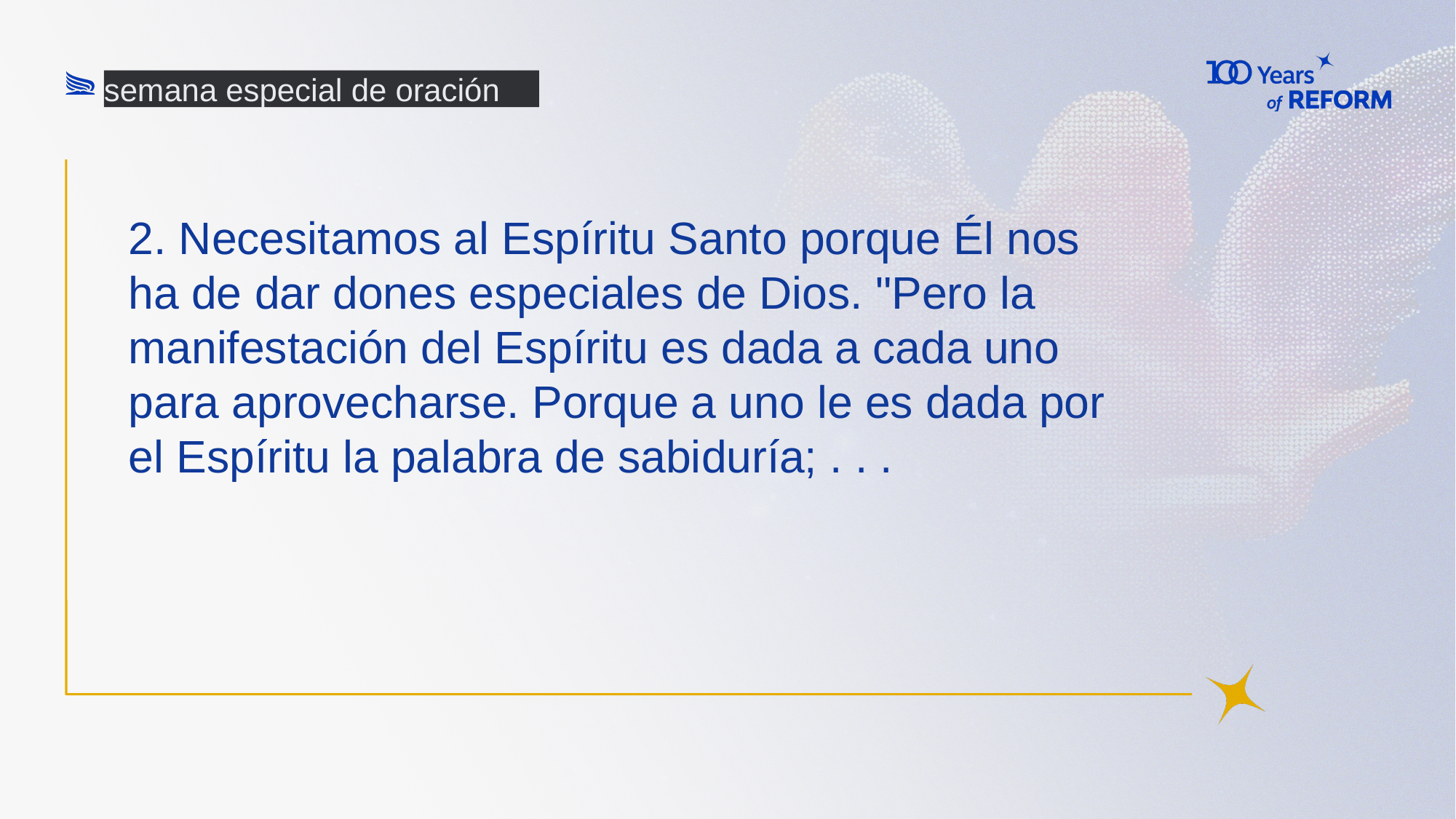

semana especial de oración
# 2. Necesitamos al Espíritu Santo porque Él nos ha de dar dones especiales de Dios. "Pero la manifestación del Espíritu es dada a cada uno para aprovecharse. Porque a uno le es dada por el Espíritu la palabra de sabiduría; . . .